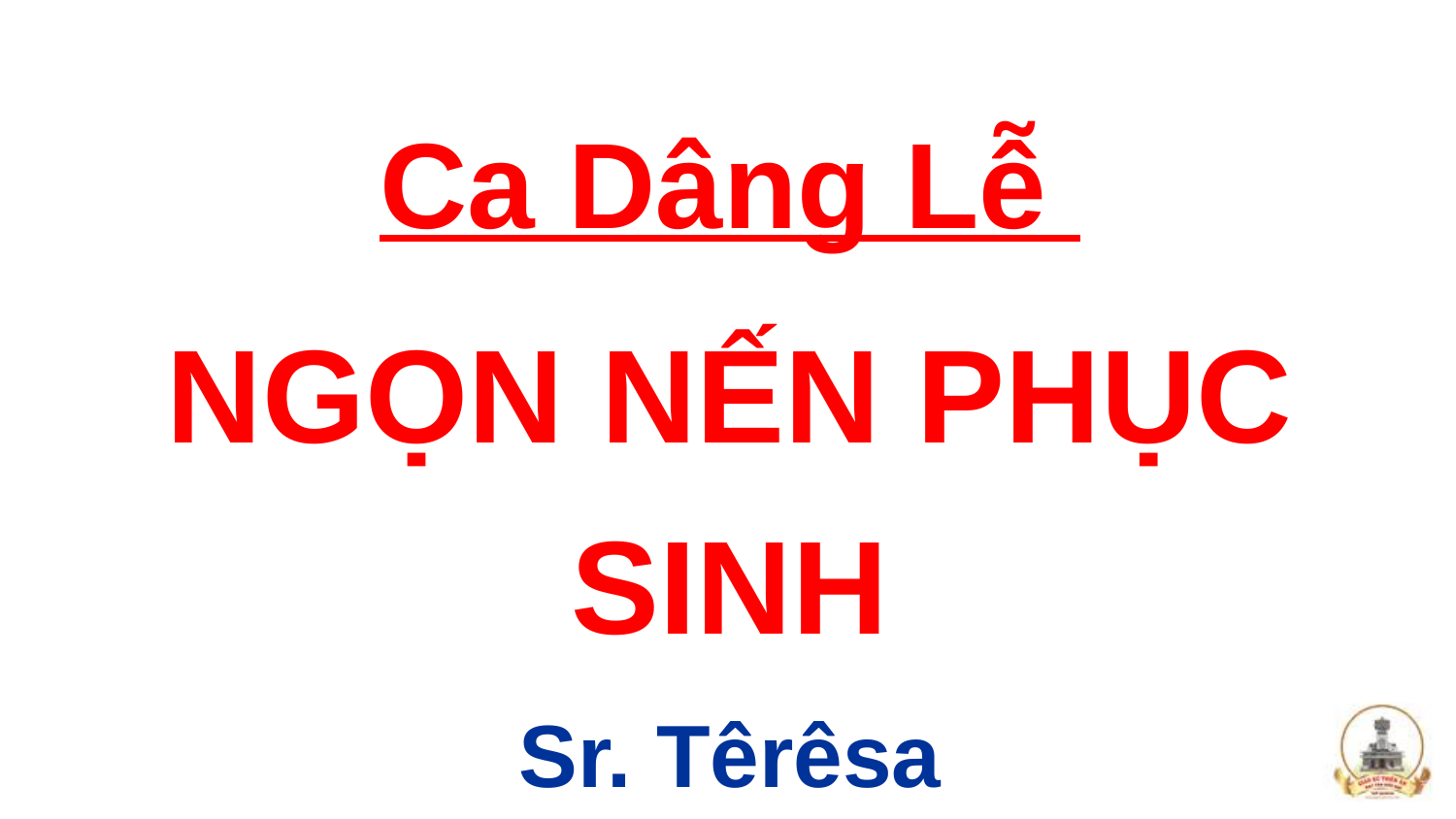

Ca Dâng Lễ
NGỌN NẾN PHỤC SINH
Sr. Têrêsa